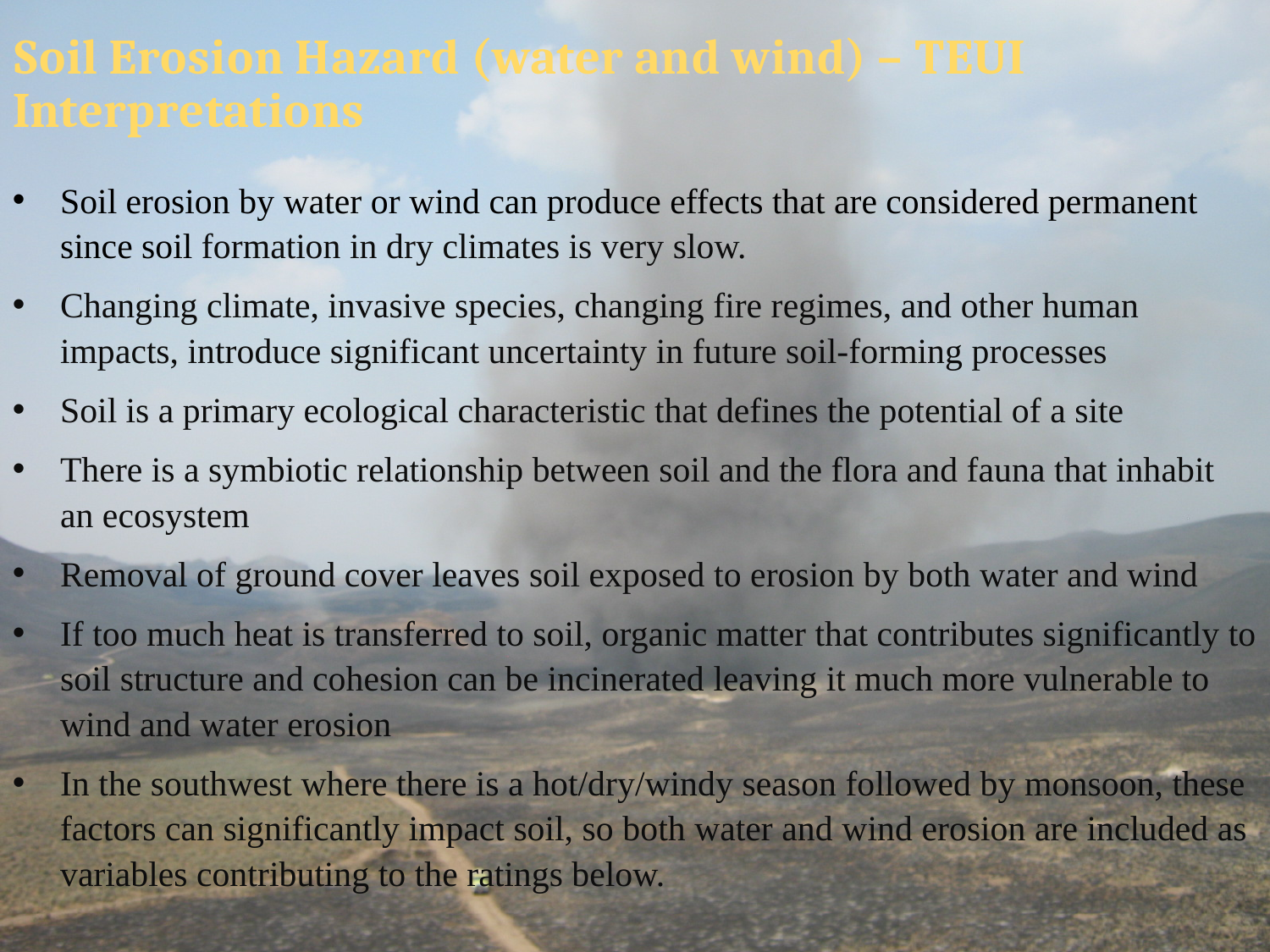

# Soil Erosion Hazard (water and wind) – TEUI Interpretations
Soil erosion by water or wind can produce effects that are considered permanent since soil formation in dry climates is very slow.
Changing climate, invasive species, changing fire regimes, and other human impacts, introduce significant uncertainty in future soil-forming processes
Soil is a primary ecological characteristic that defines the potential of a site
There is a symbiotic relationship between soil and the flora and fauna that inhabit an ecosystem
Removal of ground cover leaves soil exposed to erosion by both water and wind
If too much heat is transferred to soil, organic matter that contributes significantly to soil structure and cohesion can be incinerated leaving it much more vulnerable to wind and water erosion
In the southwest where there is a hot/dry/windy season followed by monsoon, these factors can significantly impact soil, so both water and wind erosion are included as variables contributing to the ratings below.